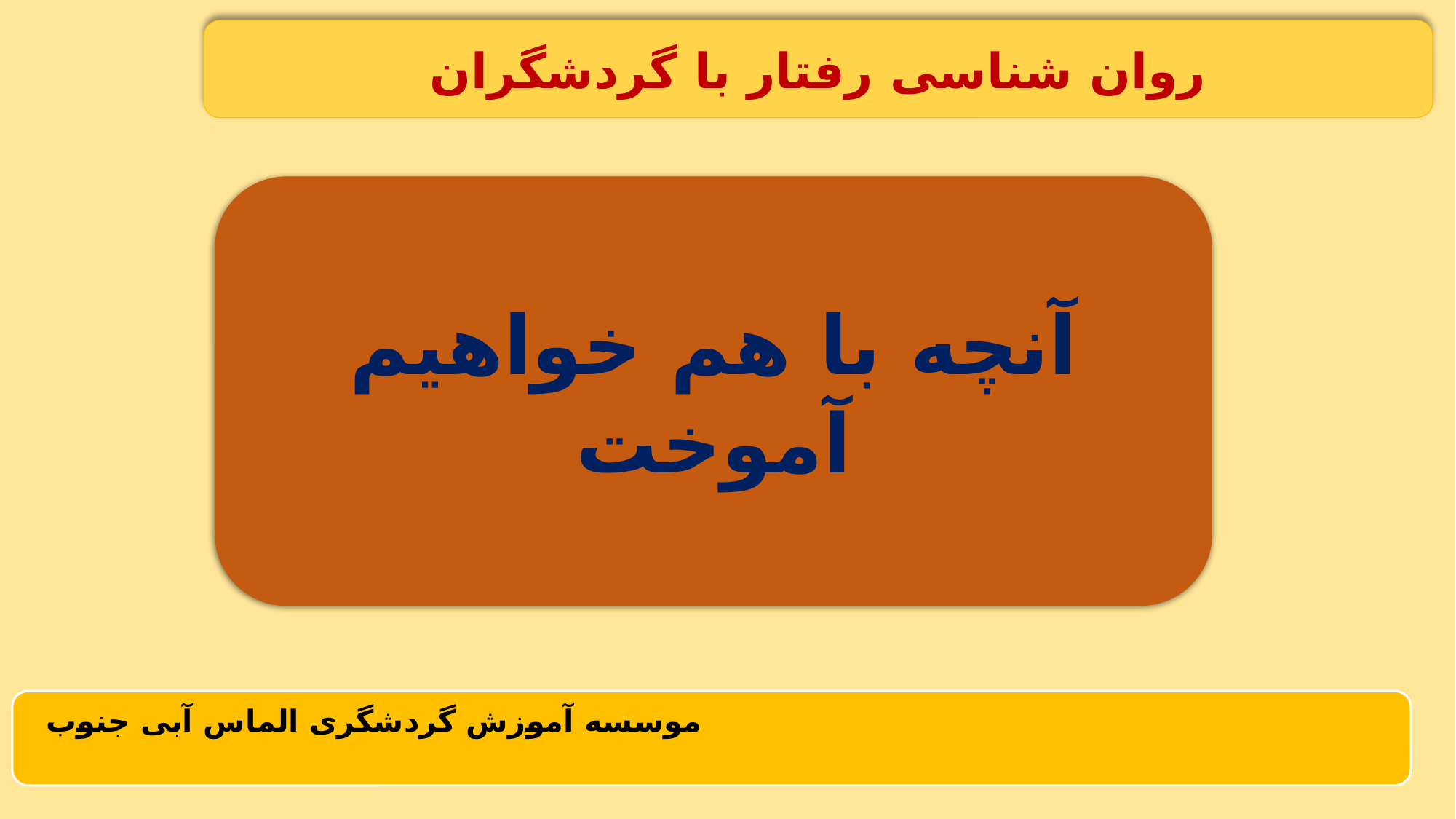

روان شناسی رفتار با گردشگران

آنچه با هم خواهیم آموخت
                                                                موسسه آموزش گردشگری الماس آبی جنوب